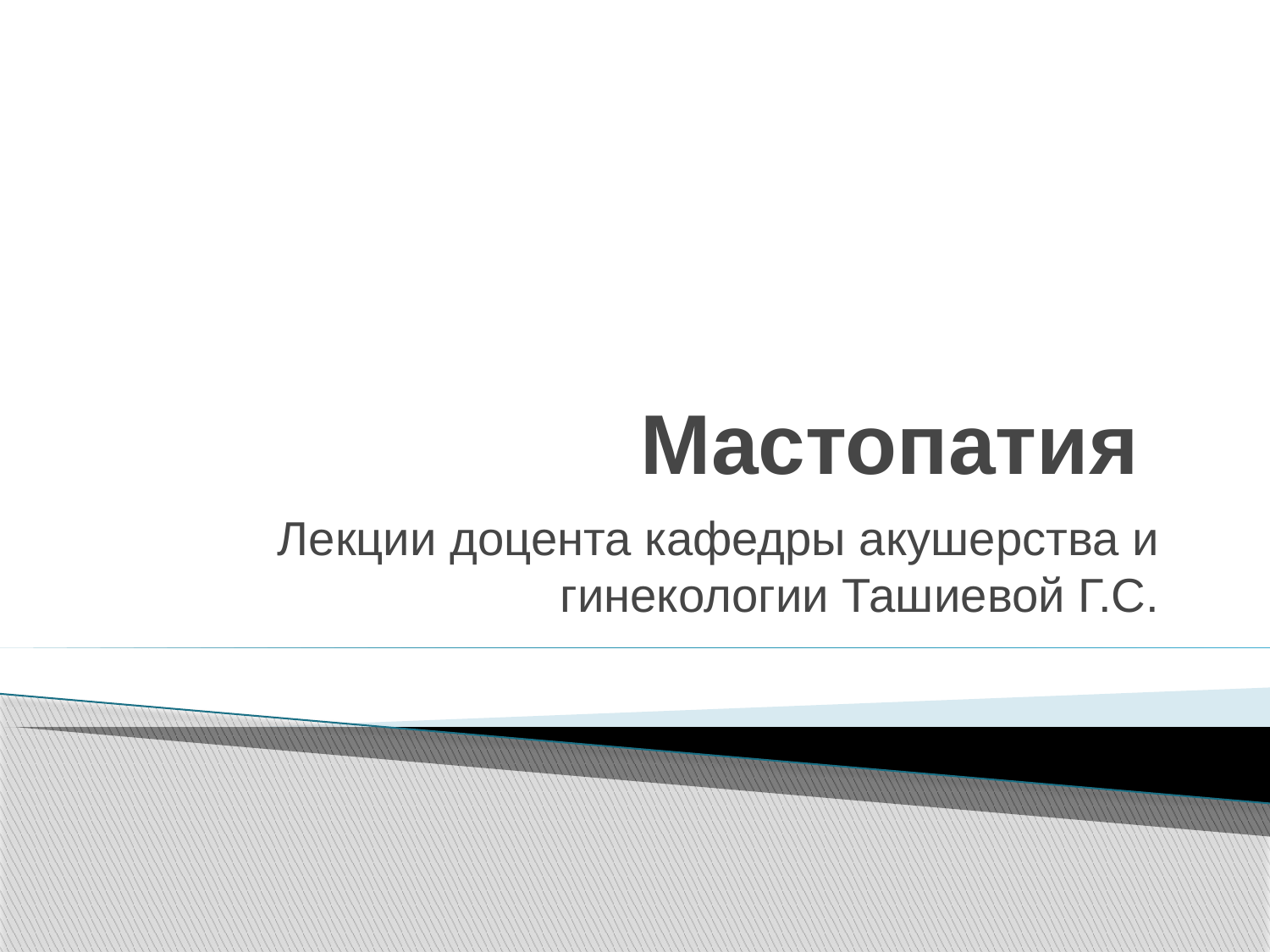

# Мастопатия
Лекции доцента кафедры акушерства и гинекологии Ташиевой Г.С.